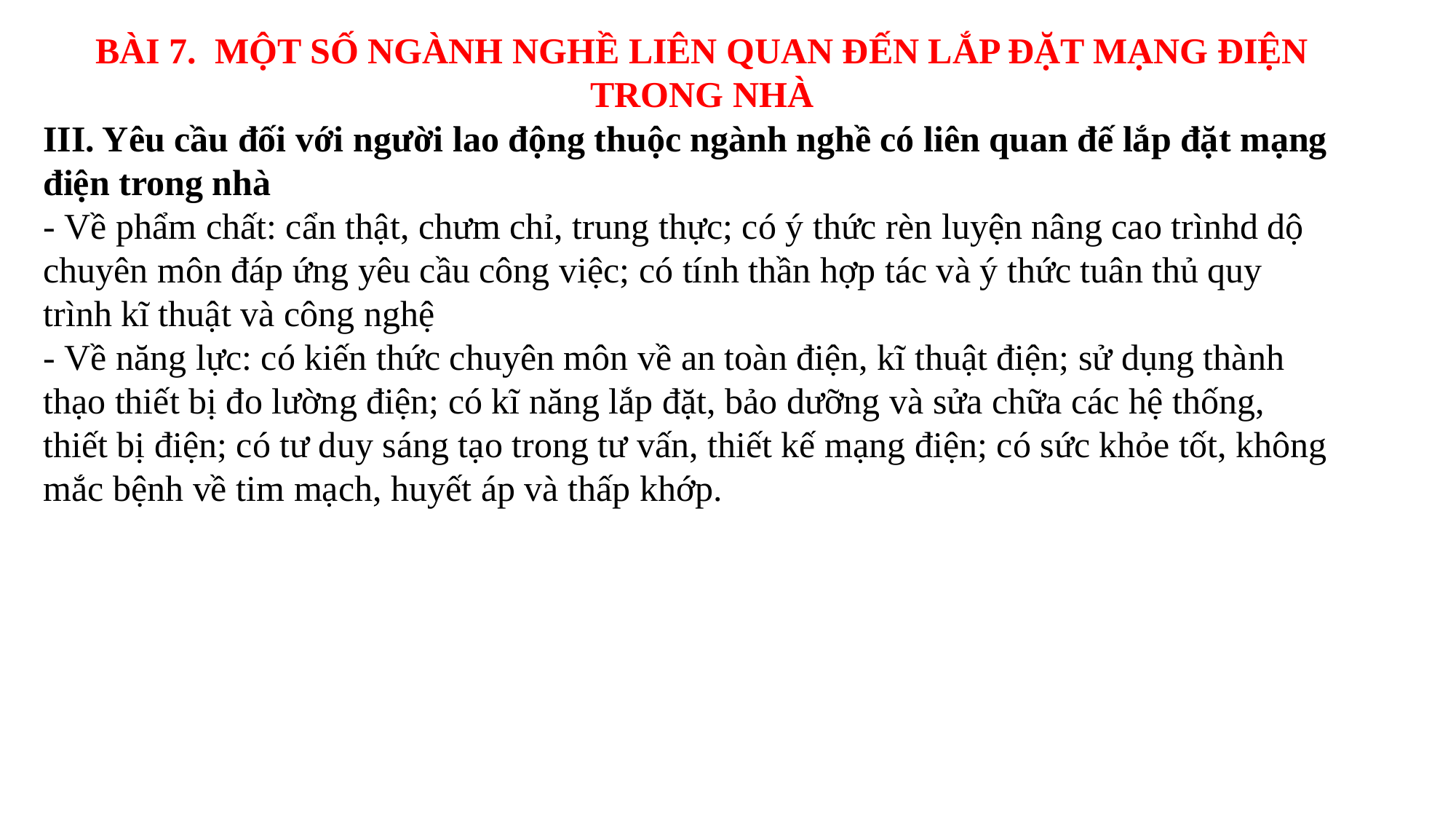

BÀI 7.  MỘT SỐ NGÀNH NGHỀ LIÊN QUAN ĐẾN LẮP ĐẶT MẠNG ĐIỆN TRONG NHÀ
III. Yêu cầu đối với người lao động thuộc ngành nghề có liên quan đế lắp đặt mạng điện trong nhà
- Về phẩm chất: cẩn thật, chưm chỉ, trung thực; có ý thức rèn luyện nâng cao trìnhd dộ chuyên môn đáp ứng yêu cầu công việc; có tính thần hợp tác và ý thức tuân thủ quy trình kĩ thuật và công nghệ
- Về năng lực: có kiến thức chuyên môn về an toàn điện, kĩ thuật điện; sử dụng thành thạo thiết bị đo lường điện; có kĩ năng lắp đặt, bảo dưỡng và sửa chữa các hệ thống, thiết bị điện; có tư duy sáng tạo trong tư vấn, thiết kế mạng điện; có sức khỏe tốt, không mắc bệnh về tim mạch, huyết áp và thấp khớp.